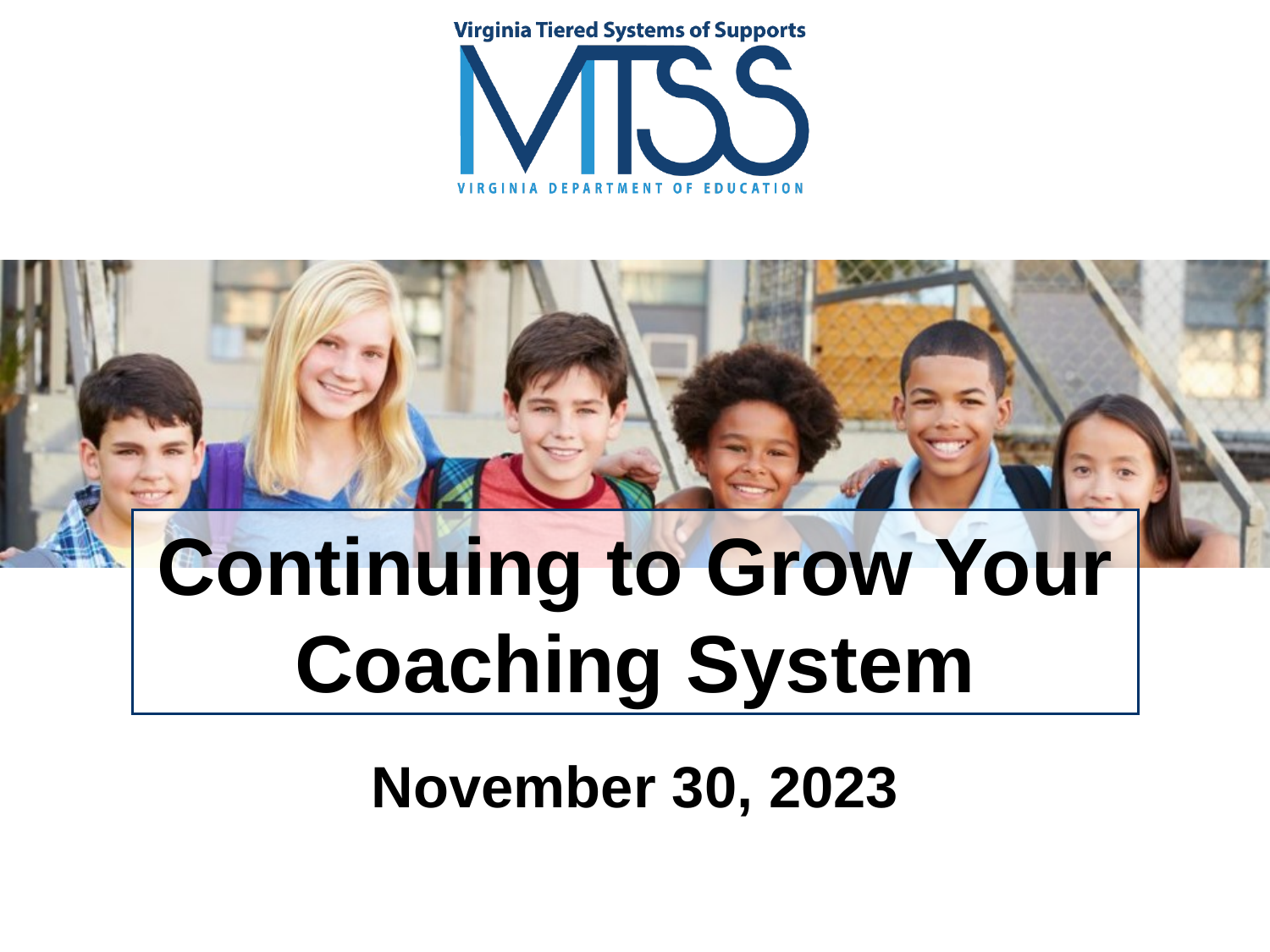

# Continuing to Grow Your Coaching System
November 30, 2023